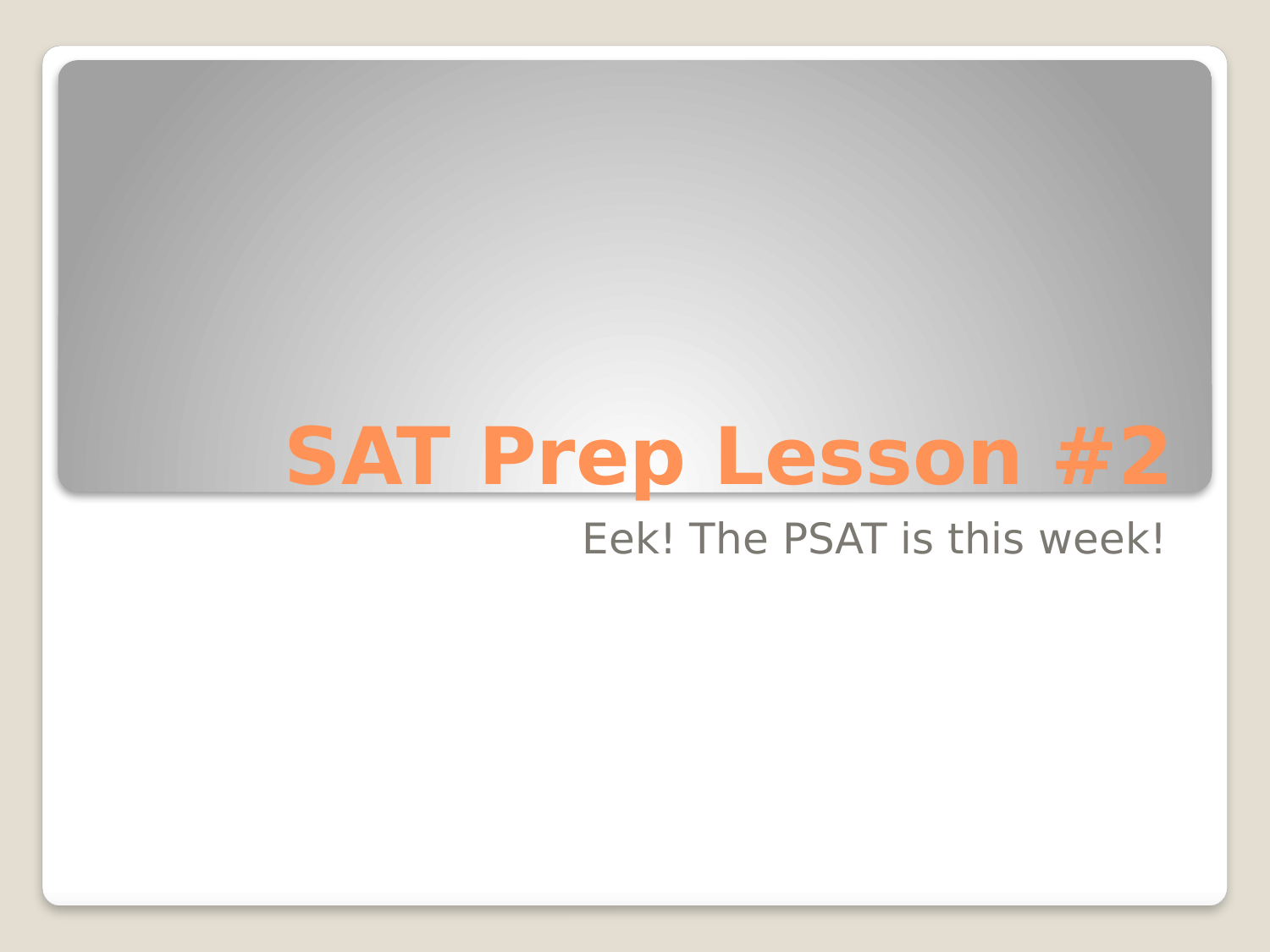

# SAT Prep Lesson #2
Eek! The PSAT is this week!